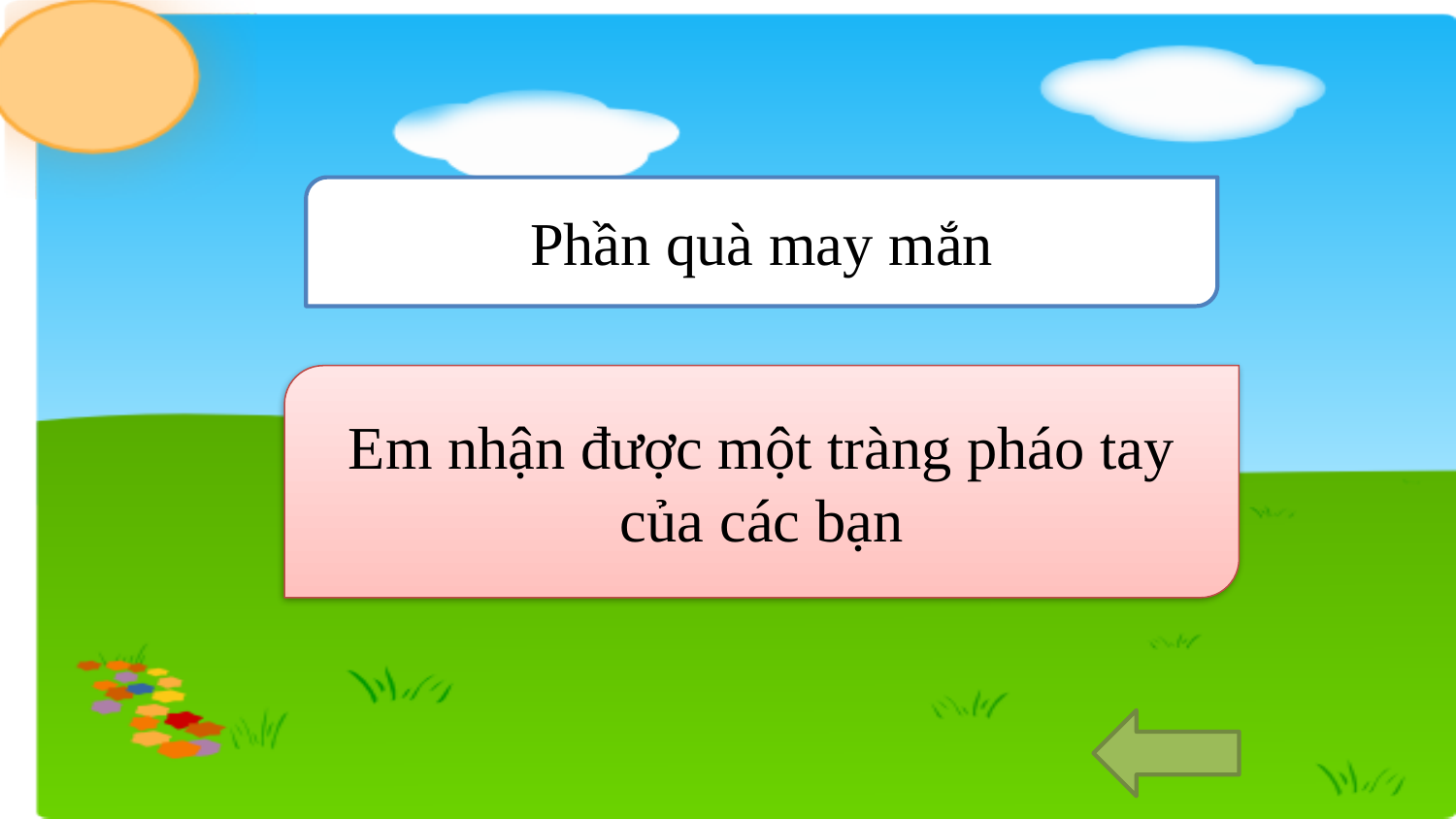

Phần quà may mắn
Em nhận được một tràng pháo tay của các bạn